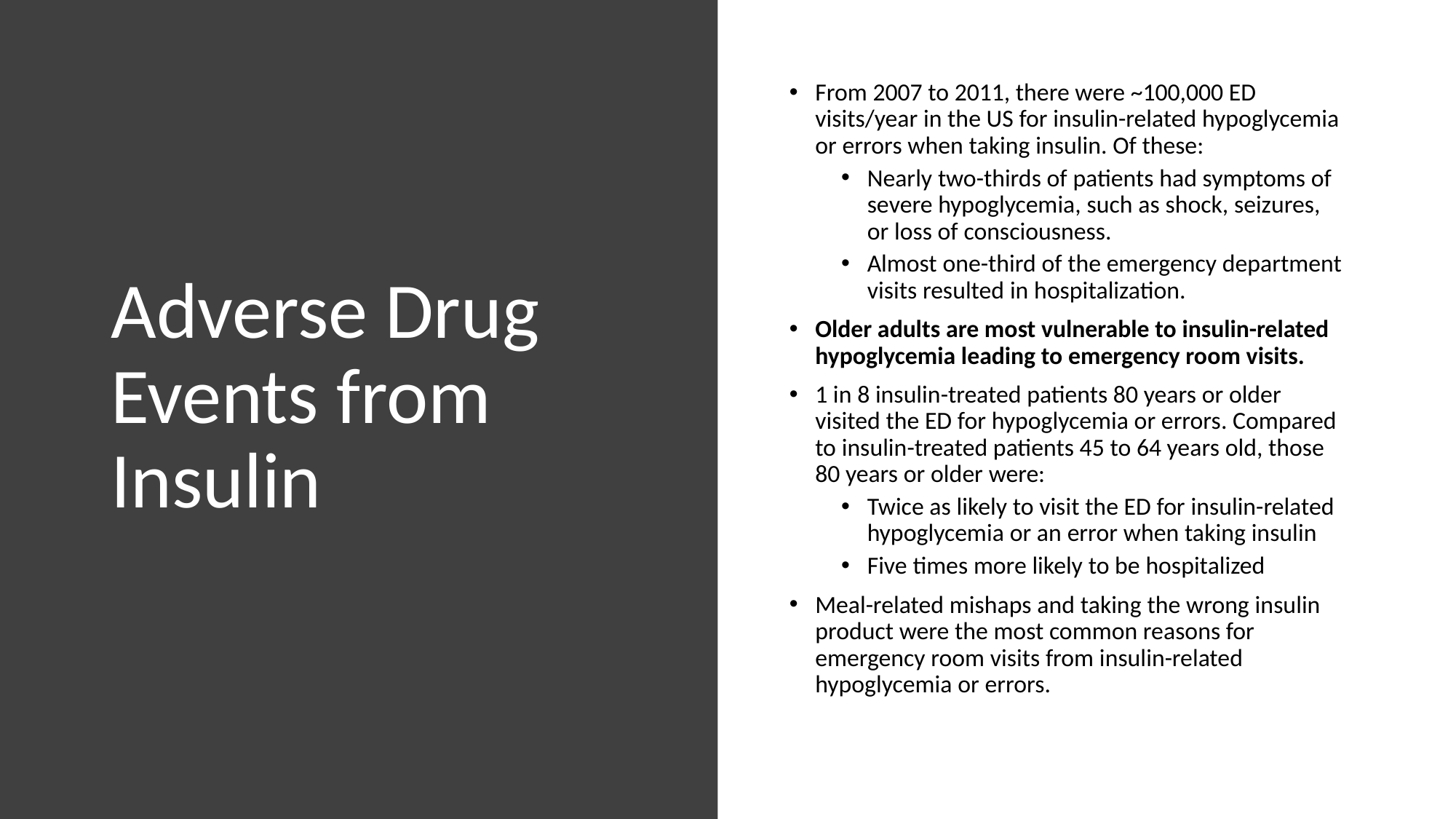

# Adverse Drug Events from Insulin
From 2007 to 2011, there were ~100,000 ED visits/year in the US for insulin-related hypoglycemia or errors when taking insulin. Of these:
Nearly two-thirds of patients had symptoms of severe hypoglycemia, such as shock, seizures, or loss of consciousness.
Almost one-third of the emergency department visits resulted in hospitalization.
Older adults are most vulnerable to insulin-related hypoglycemia leading to emergency room visits.
1 in 8 insulin-treated patients 80 years or older visited the ED for hypoglycemia or errors. Compared to insulin-treated patients 45 to 64 years old, those 80 years or older were:
Twice as likely to visit the ED for insulin-related hypoglycemia or an error when taking insulin
Five times more likely to be hospitalized
Meal-related mishaps and taking the wrong insulin product were the most common reasons for emergency room visits from insulin-related hypoglycemia or errors.